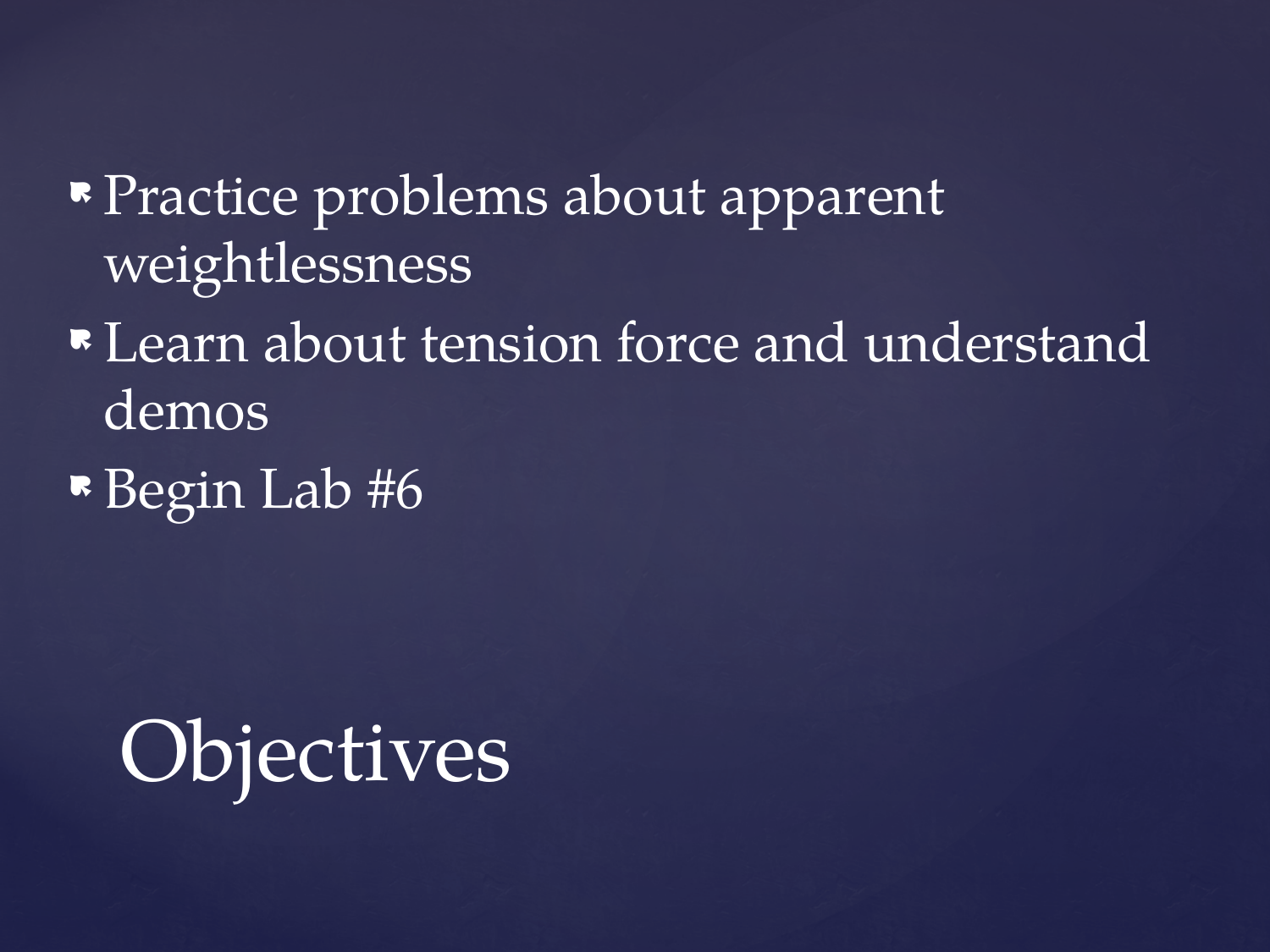

Practice problems about apparent weightlessness
Learn about tension force and understand demos
Begin Lab #6

# Objectives